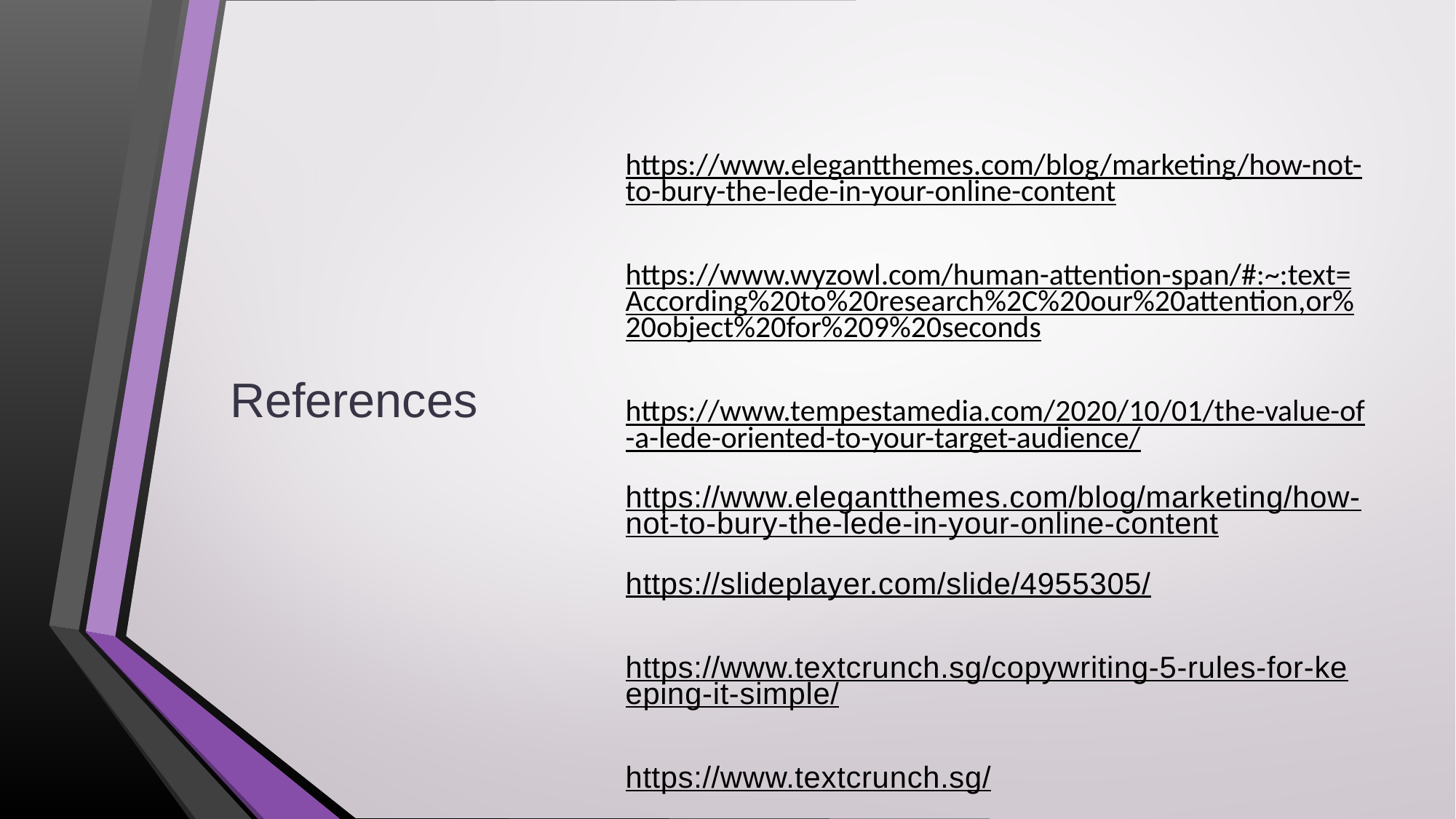

# References
https://www.elegantthemes.com/blog/marketing/how-not-to-bury-the-lede-in-your-online-content

https://www.wyzowl.com/human-attention-span/#:~:text=According%20to%20research%2C%20our%20attention,or%20object%20for%209%20seconds

https://www.tempestamedia.com/2020/10/01/the-value-of-a-lede-oriented-to-your-target-audience/
https://www.elegantthemes.com/blog/marketing/how-not-to-bury-the-lede-in-your-online-content
https://slideplayer.com/slide/4955305/

https://www.textcrunch.sg/copywriting-5-rules-for-keeping-it-simple/

https://www.textcrunch.sg/